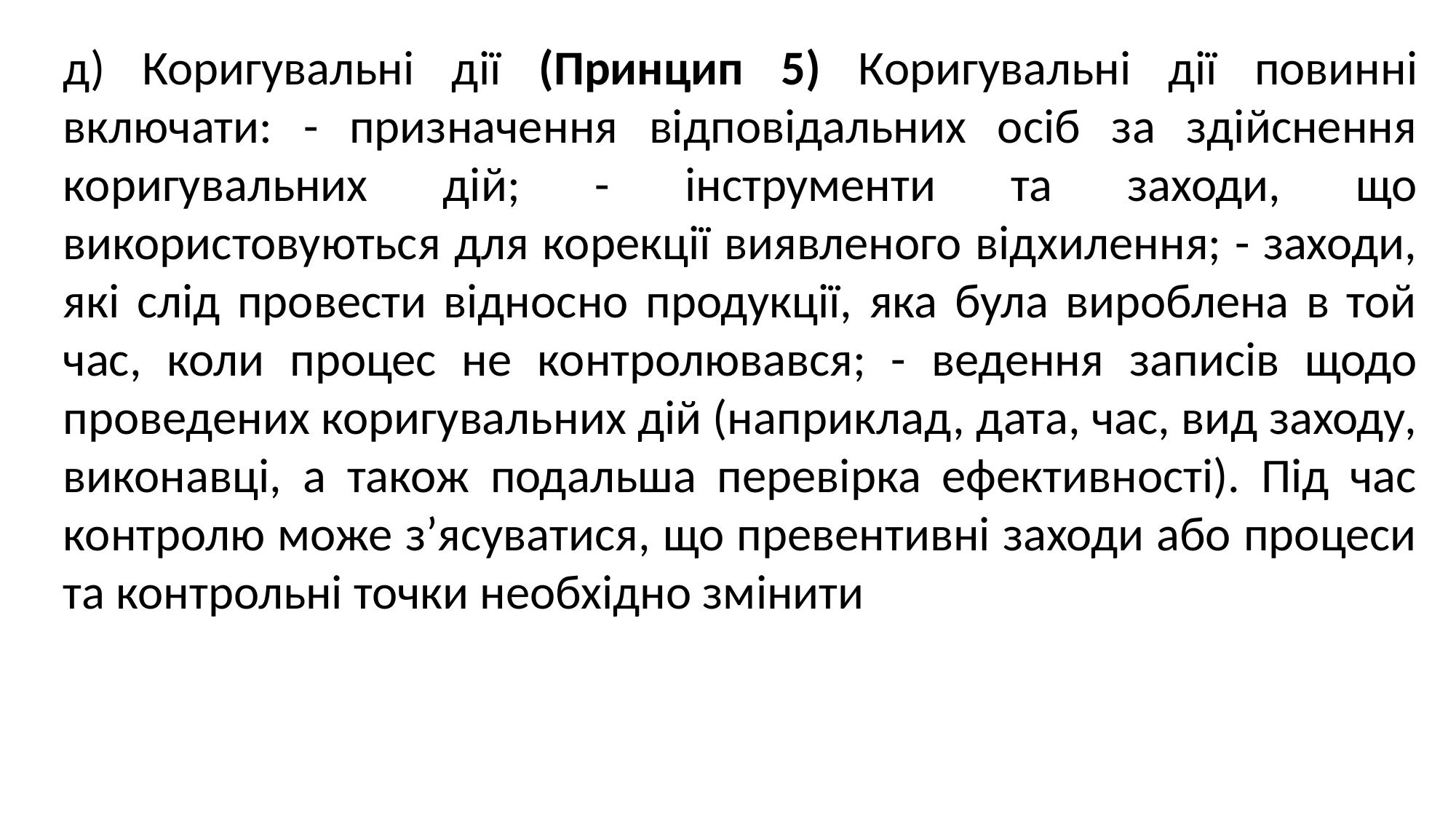

д) Коригувальні дії (Принцип 5) Коригувальні дії повинні включати: - призначення відповідальних осіб за здійснення коригувальних дій; - інструменти та заходи, що використовуються для корекції виявленого відхилення; - заходи, які слід провести відносно продукції, яка була вироблена в той час, коли процес не контролювався; - ведення записів щодо проведених коригувальних дій (наприклад, дата, час, вид заходу, виконавці, а також подальша перевірка ефективності). Під час контролю може з’ясуватися, що превентивні заходи або процеси та контрольні точки необхідно змінити